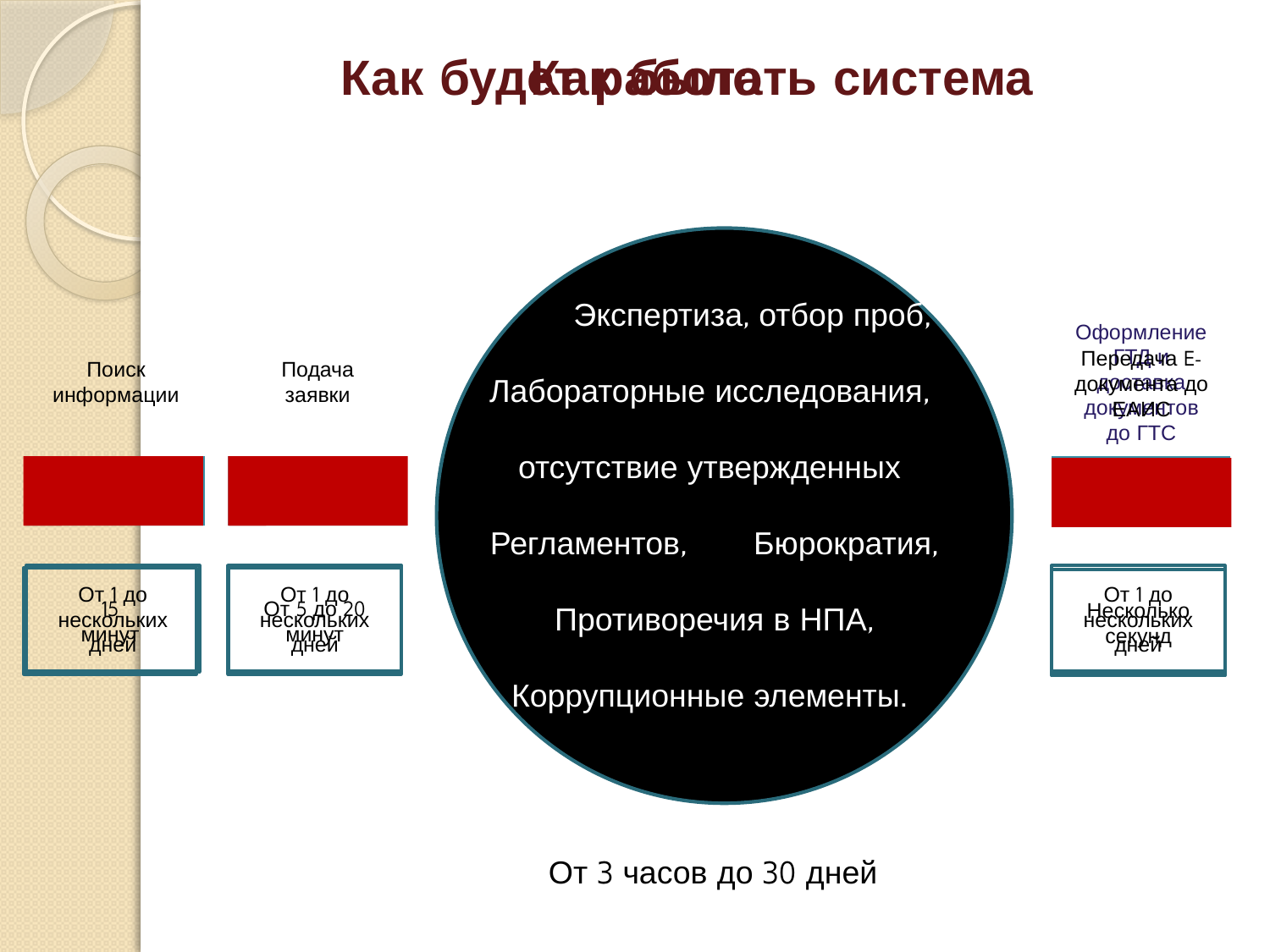

Как будет работать система
Как было

        Экспертиза, отбор проб,

Лабораторные исследования,

отсутствие утвержденных

Регламентов,	 Бюрократия,

Противоречия в НПА,

Коррупционные элементы.
Поиск
информации
Подача
заявки
Оформление ГТД и доставка документов до ГТС
Передача E-документа до ЕАИС

От 1 до нескольких дней
От 1 до нескольких дней
От 1 до нескольких дней
15
минут
От 5 до 20
минут
Несколько
секунд
От 3 часов до 30 дней